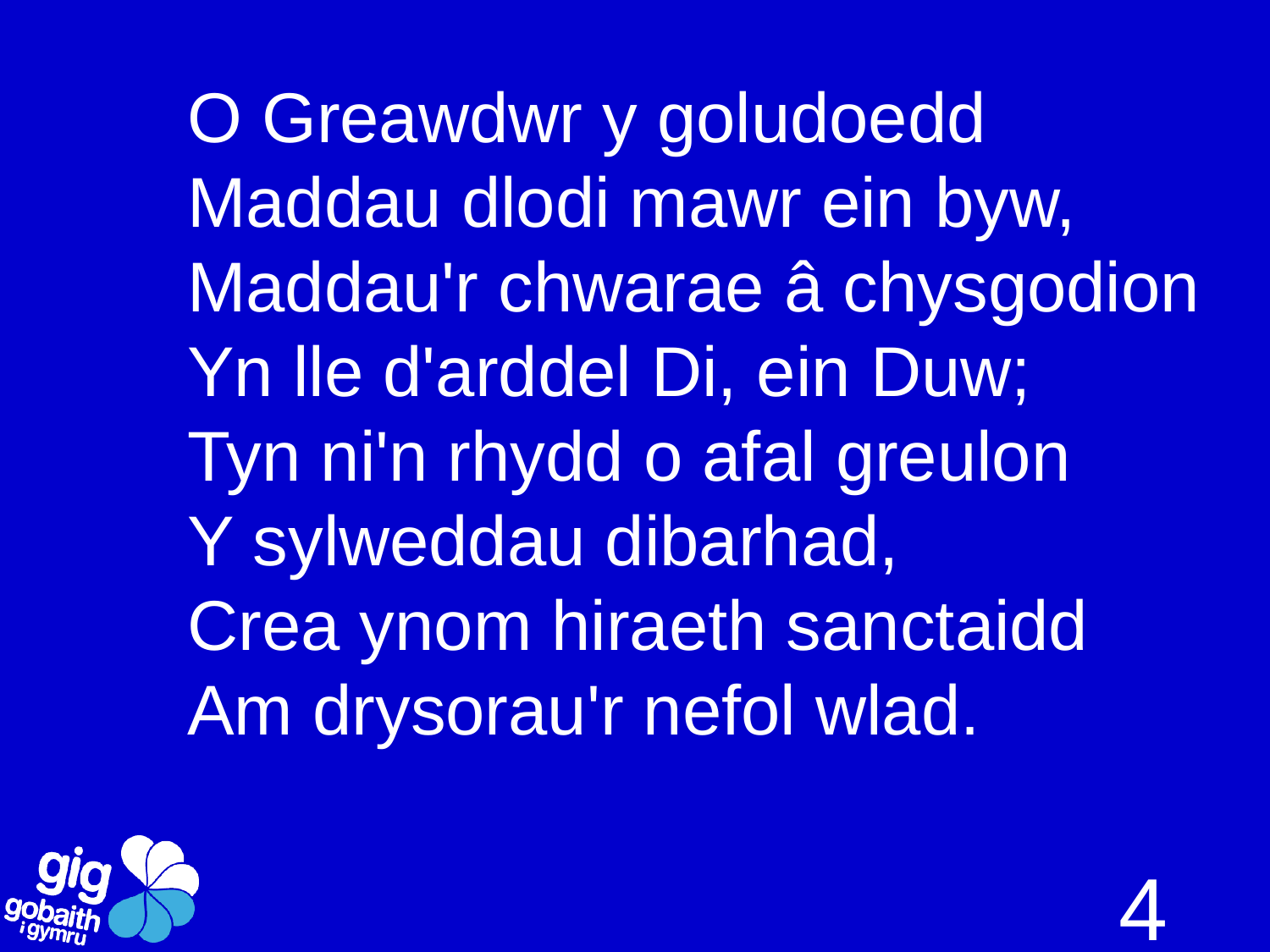

O Greawdwr y goludoedd
Maddau dlodi mawr ein byw,
Maddau'r chwarae â chysgodion
Yn lle d'arddel Di, ein Duw;
Tyn ni'n rhydd o afal greulon
Y sylweddau dibarhad,
Crea ynom hiraeth sanctaidd
Am drysorau'r nefol wlad.
4